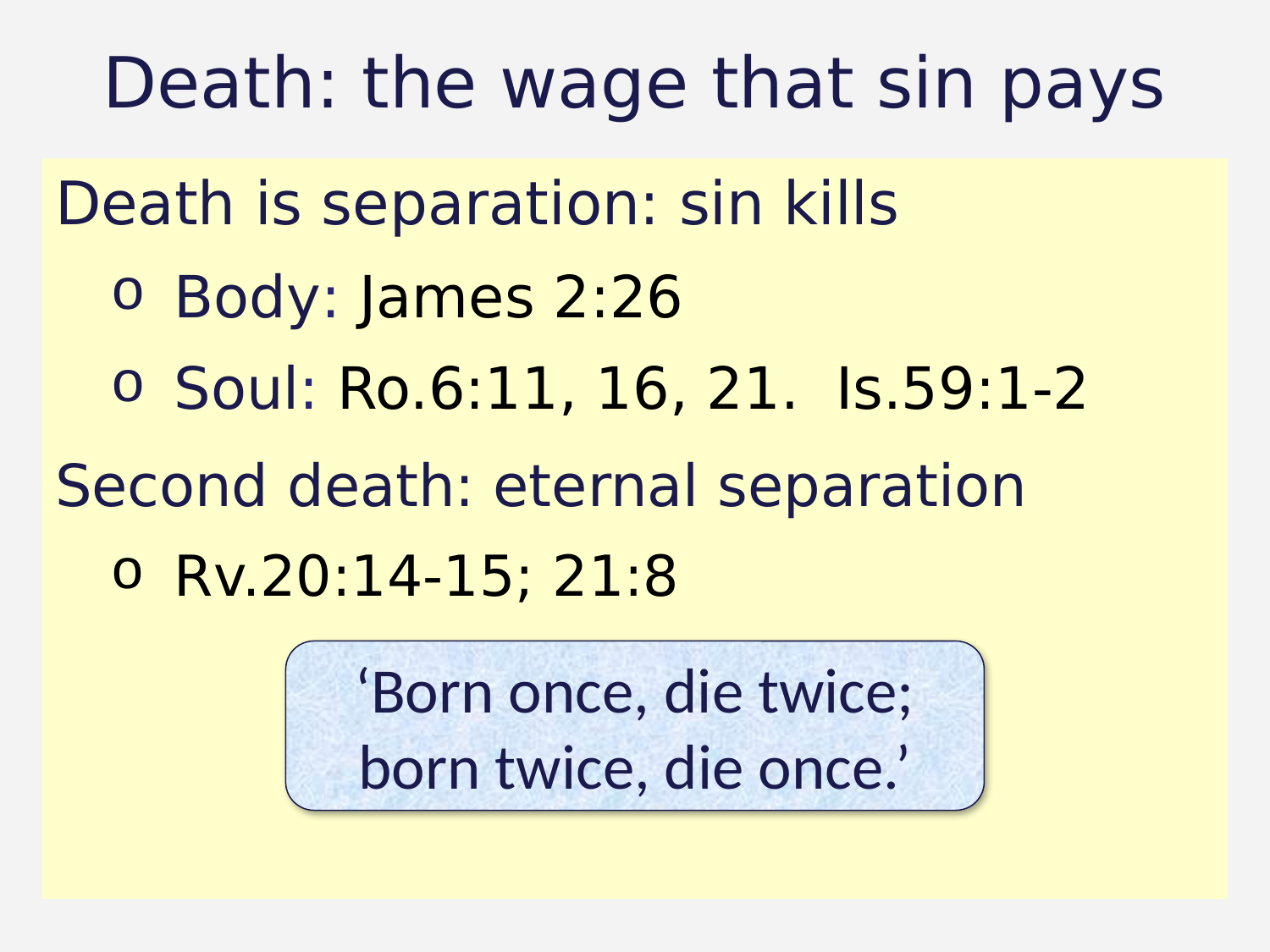

# Death: the wage that sin pays
Death is separation: sin kills
Body: James 2:26
Soul: Ro.6:11, 16, 21.  Is.59:1-2
Second death: eternal separation
Rv.20:14-15; 21:8
‘Born once, die twice;
born twice, die once.’